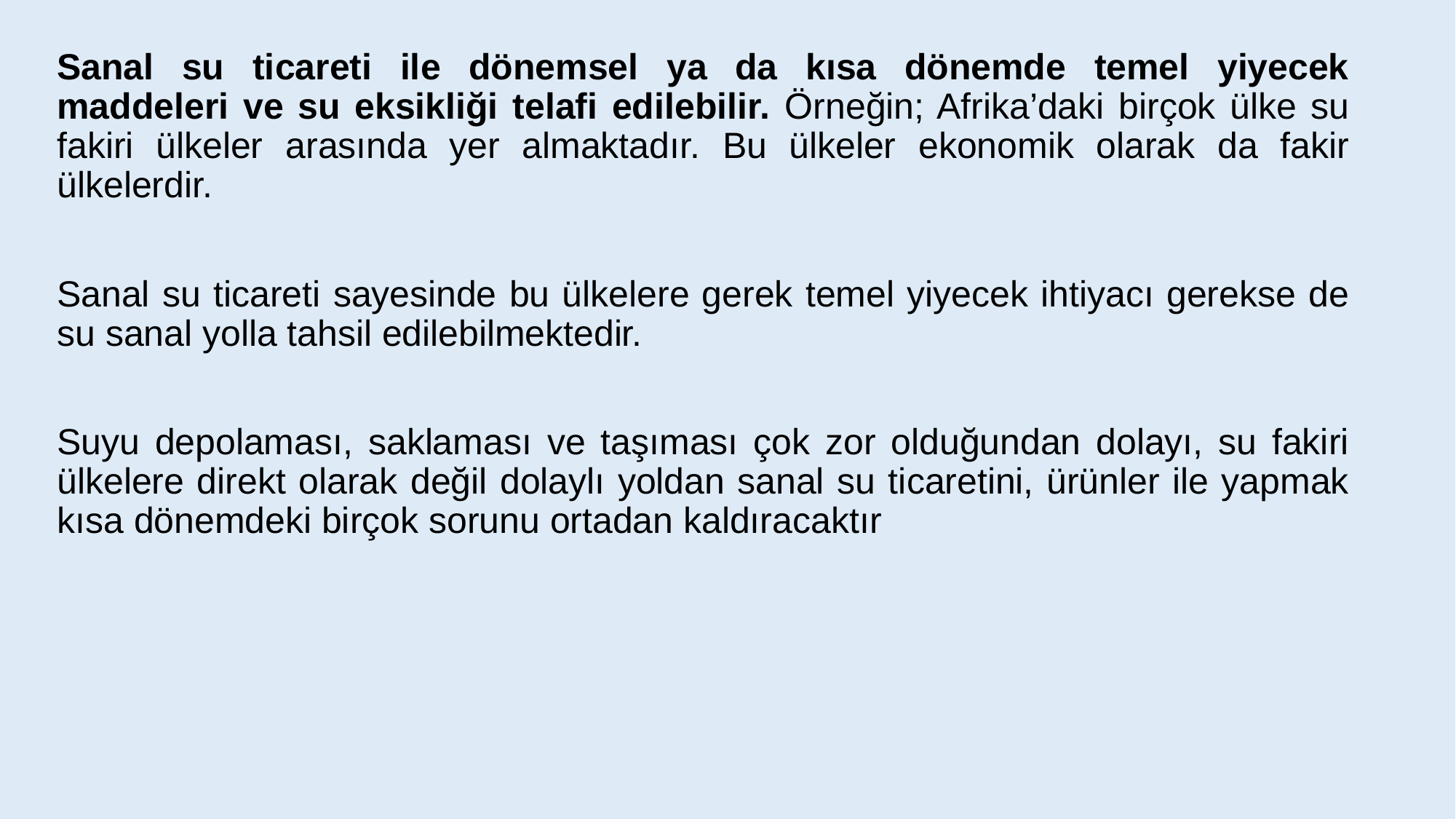

Sanal su ticareti ile dönemsel ya da kısa dönemde temel yiyecek maddeleri ve su eksikliği telafi edilebilir. Örneğin; Afrika’daki birçok ülke su fakiri ülkeler arasında yer almaktadır. Bu ülkeler ekonomik olarak da fakir ülkelerdir.

Sanal su ticareti sayesinde bu ülkelere gerek temel yiyecek ihtiyacı gerekse de su sanal yolla tahsil edilebilmektedir.

Suyu depolaması, saklaması ve taşıması çok zor olduğundan dolayı, su fakiri ülkelere direkt olarak değil dolaylı yoldan sanal su ticaretini, ürünler ile yapmak kısa dönemdeki birçok sorunu ortadan kaldıracaktır